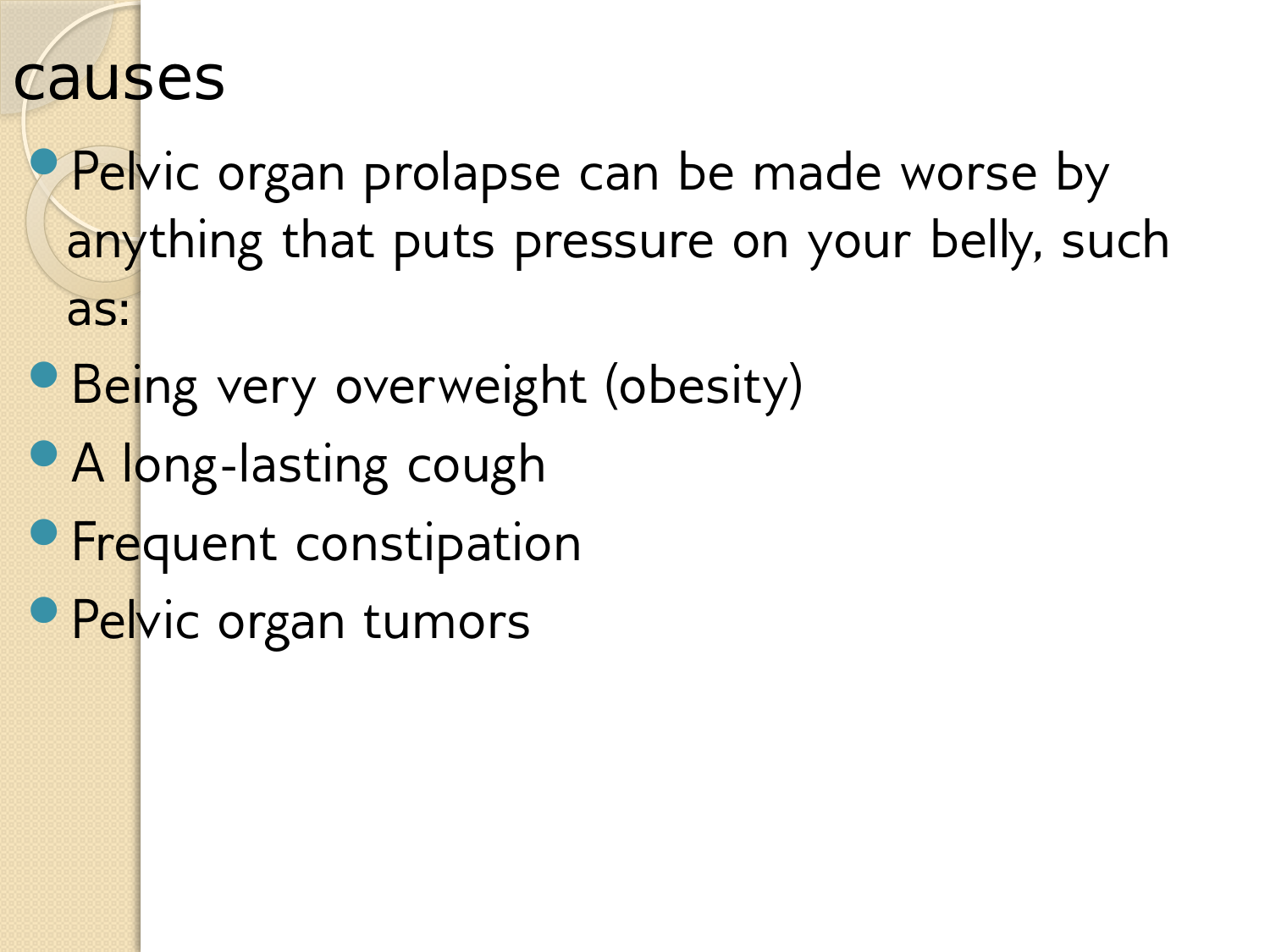

# causes
Pelvic organ prolapse can be made worse by anything that puts pressure on your belly, such as:
Being very overweight (obesity)
A long-lasting cough
Frequent constipation
Pelvic organ tumors